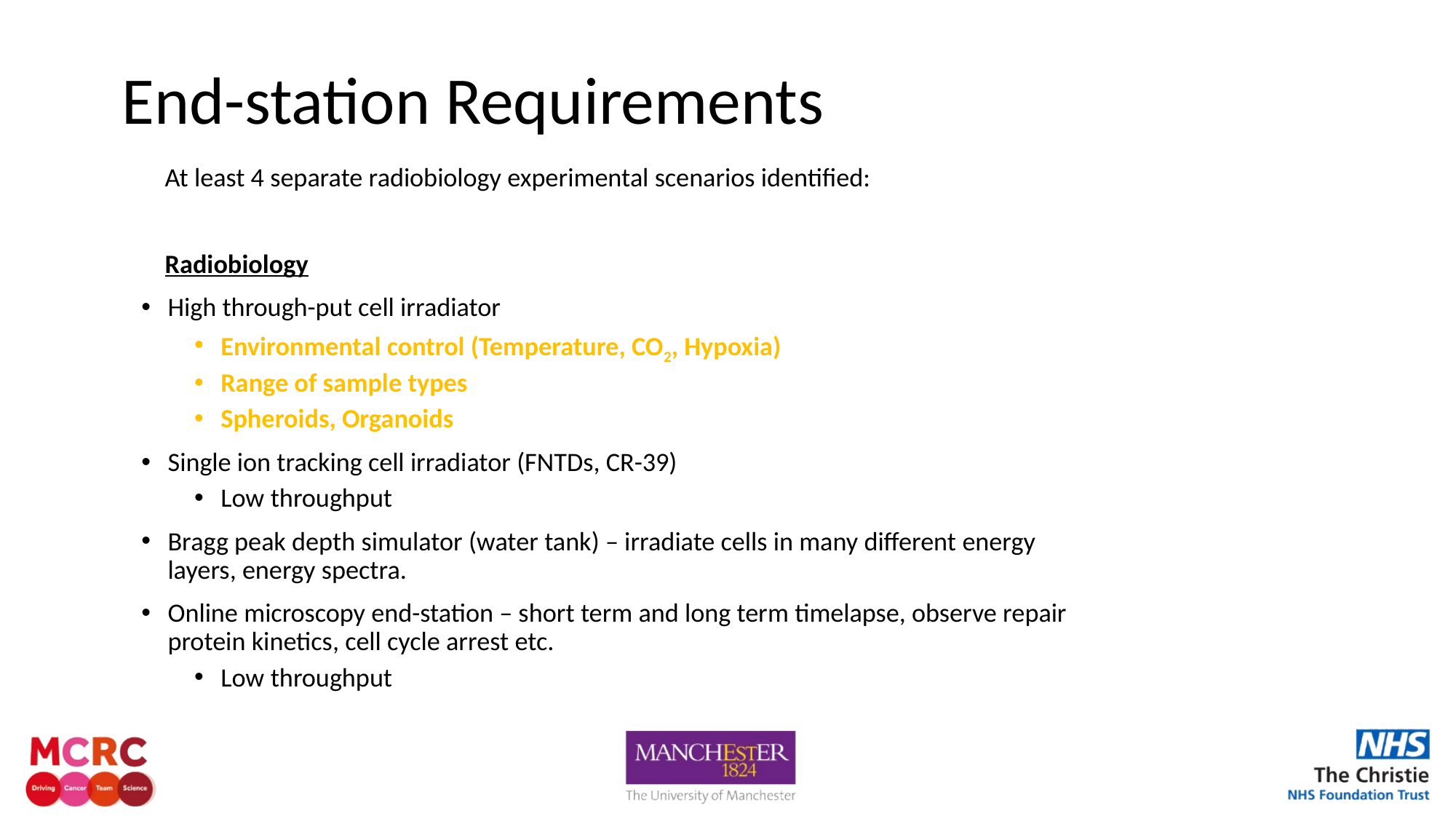

# End-station Requirements
At least 4 separate radiobiology experimental scenarios identified:

Radiobiology
High through-put cell irradiator
Environmental control (Temperature, CO2, Hypoxia)
Range of sample types
Spheroids, Organoids
Single ion tracking cell irradiator (FNTDs, CR-39)
Low throughput
Bragg peak depth simulator (water tank) – irradiate cells in many different energy layers, energy spectra.
Online microscopy end-station – short term and long term timelapse, observe repair protein kinetics, cell cycle arrest etc.
Low throughput